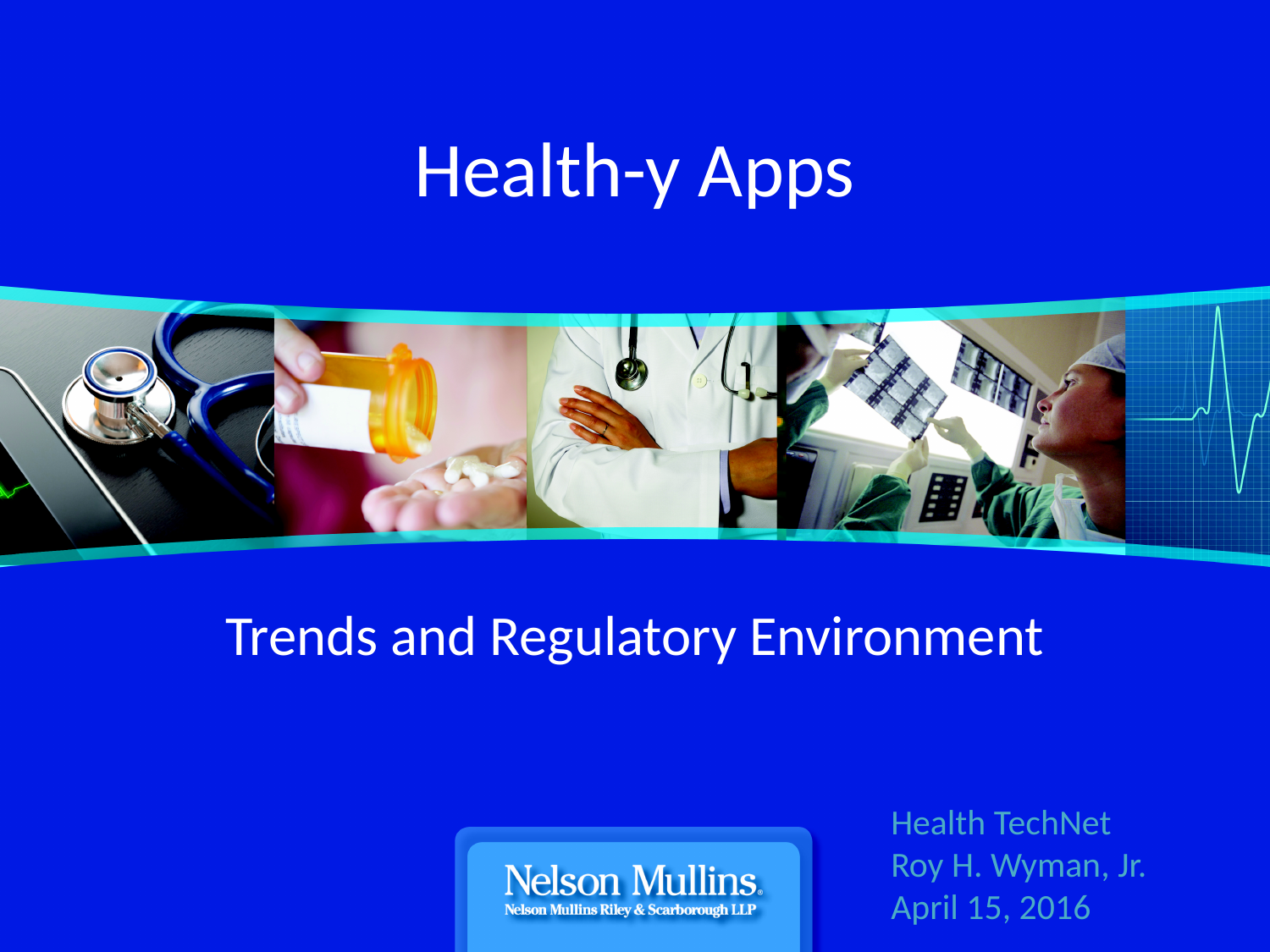

# Health-y Apps
Trends and Regulatory Environment
Health TechNet
Roy H. Wyman, Jr.
April 15, 2016